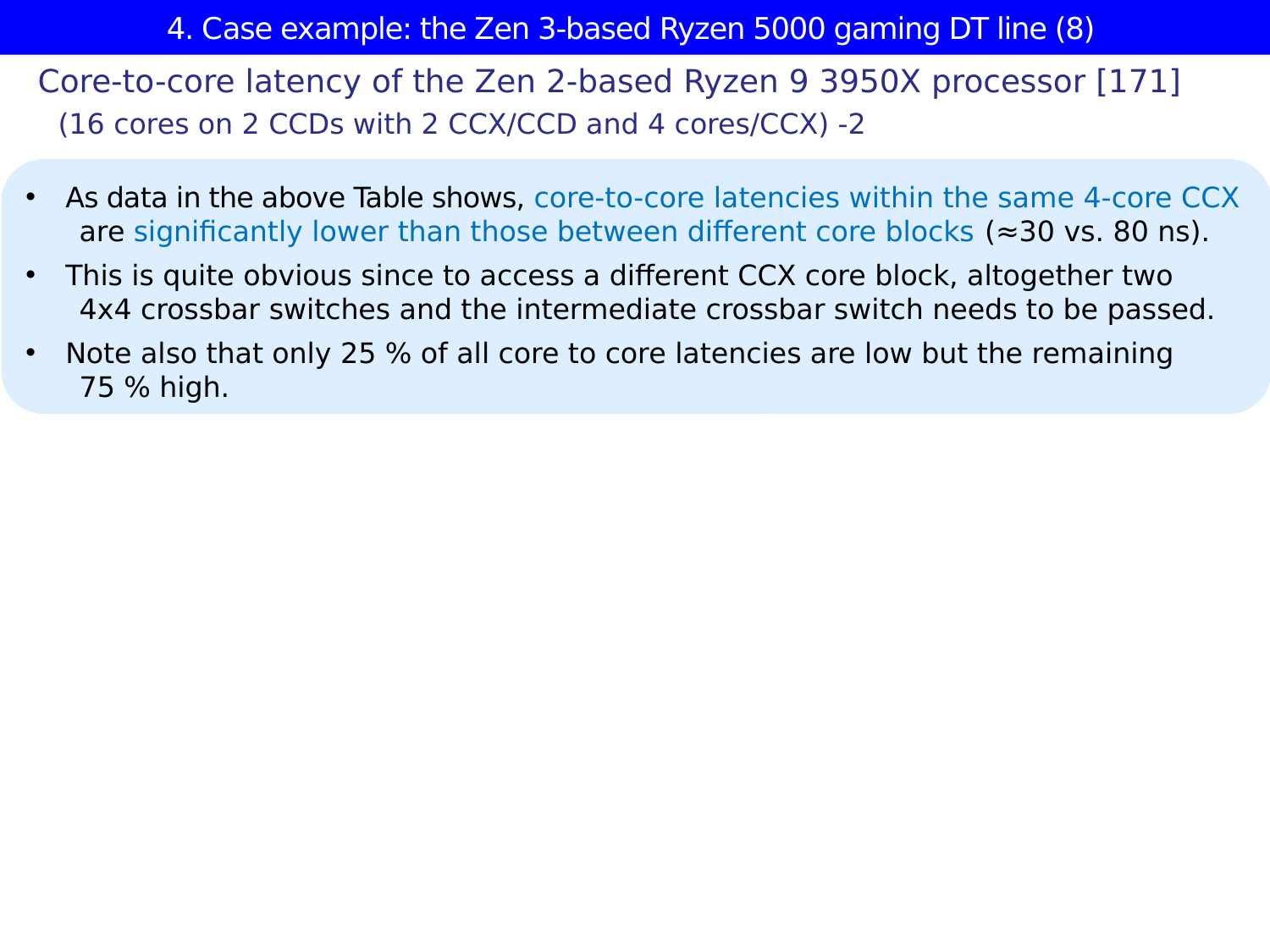

# 4. Case example: the Zen 3-based Ryzen 5000 gaming DT line (8)
Core-to-core latency of the Zen 2-based Ryzen 9 3950X processor [171]
  (16 cores on 2 CCDs with 2 CCX/CCD and 4 cores/CCX) -2

As data in the above Table shows, core-to-core latencies within the same 4-core CCX
      are significantly lower than those between different core blocks (≈30 vs. 80 ns).
This is quite obvious since to access a different CCX core block, altogether two
      4x4 crossbar switches and the intermediate crossbar switch needs to be passed.
Note also that only 25 % of all core to core latencies are low but the remaining
      75 % high.